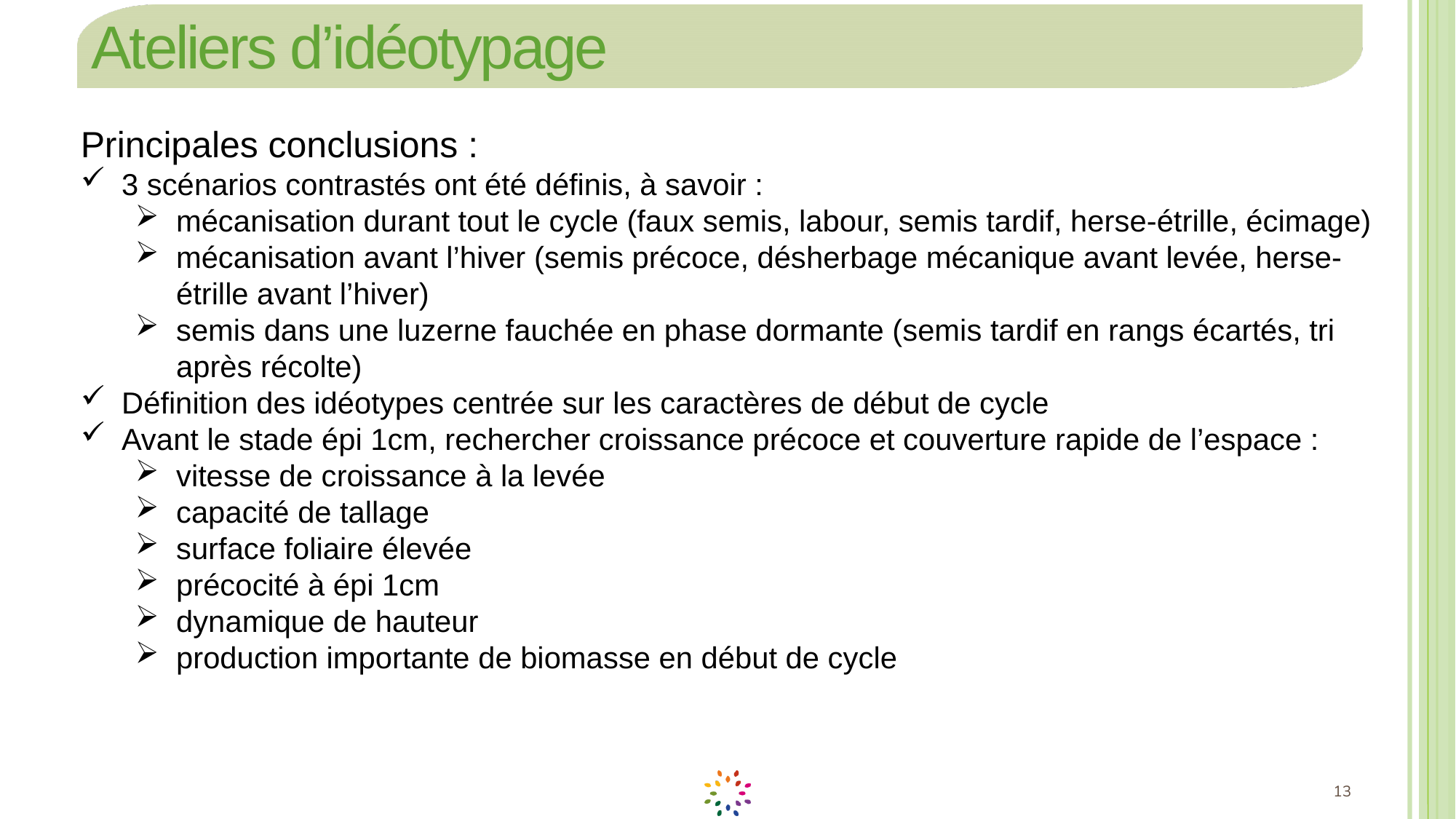

# Ateliers d’idéotypage
Principales conclusions :
3 scénarios contrastés ont été définis, à savoir :
mécanisation durant tout le cycle (faux semis, labour, semis tardif, herse-étrille, écimage)
mécanisation avant l’hiver (semis précoce, désherbage mécanique avant levée, herse-étrille avant l’hiver)
semis dans une luzerne fauchée en phase dormante (semis tardif en rangs écartés, tri après récolte)
Définition des idéotypes centrée sur les caractères de début de cycle
Avant le stade épi 1cm, rechercher croissance précoce et couverture rapide de l’espace :
vitesse de croissance à la levée
capacité de tallage
surface foliaire élevée
précocité à épi 1cm
dynamique de hauteur
production importante de biomasse en début de cycle
13